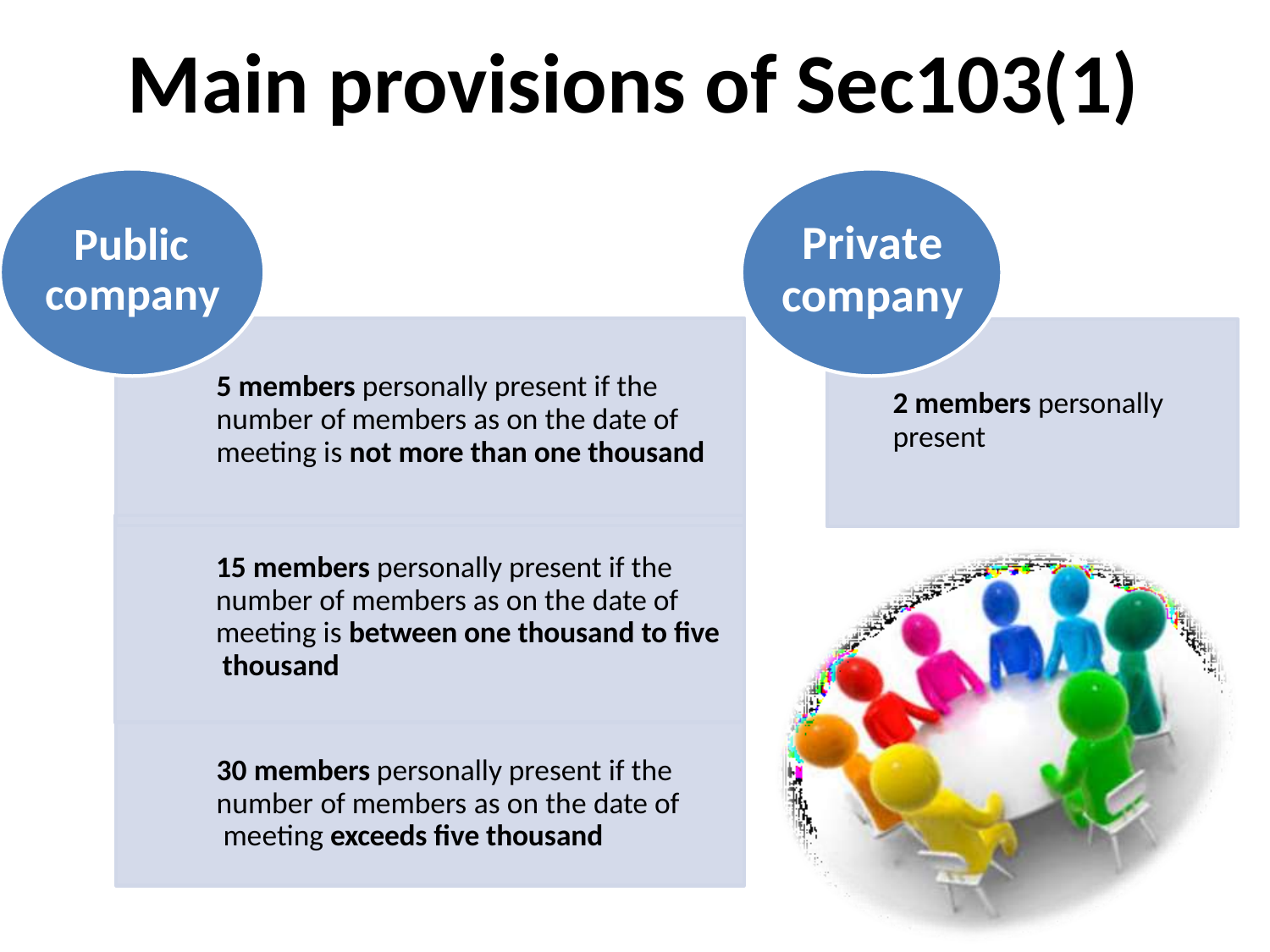

# Main provisions of Sec103(1)

Private
Public
company
company

5 members personally present if the  number of members as on the date of  meeting is not more than one thousand
2 members personally
present

15 members personally present if the  number of members as on the date of  meeting is between one thousand to five  thousand

30 members personally present if the  number of members as on the date of  meeting exceeds five thousand